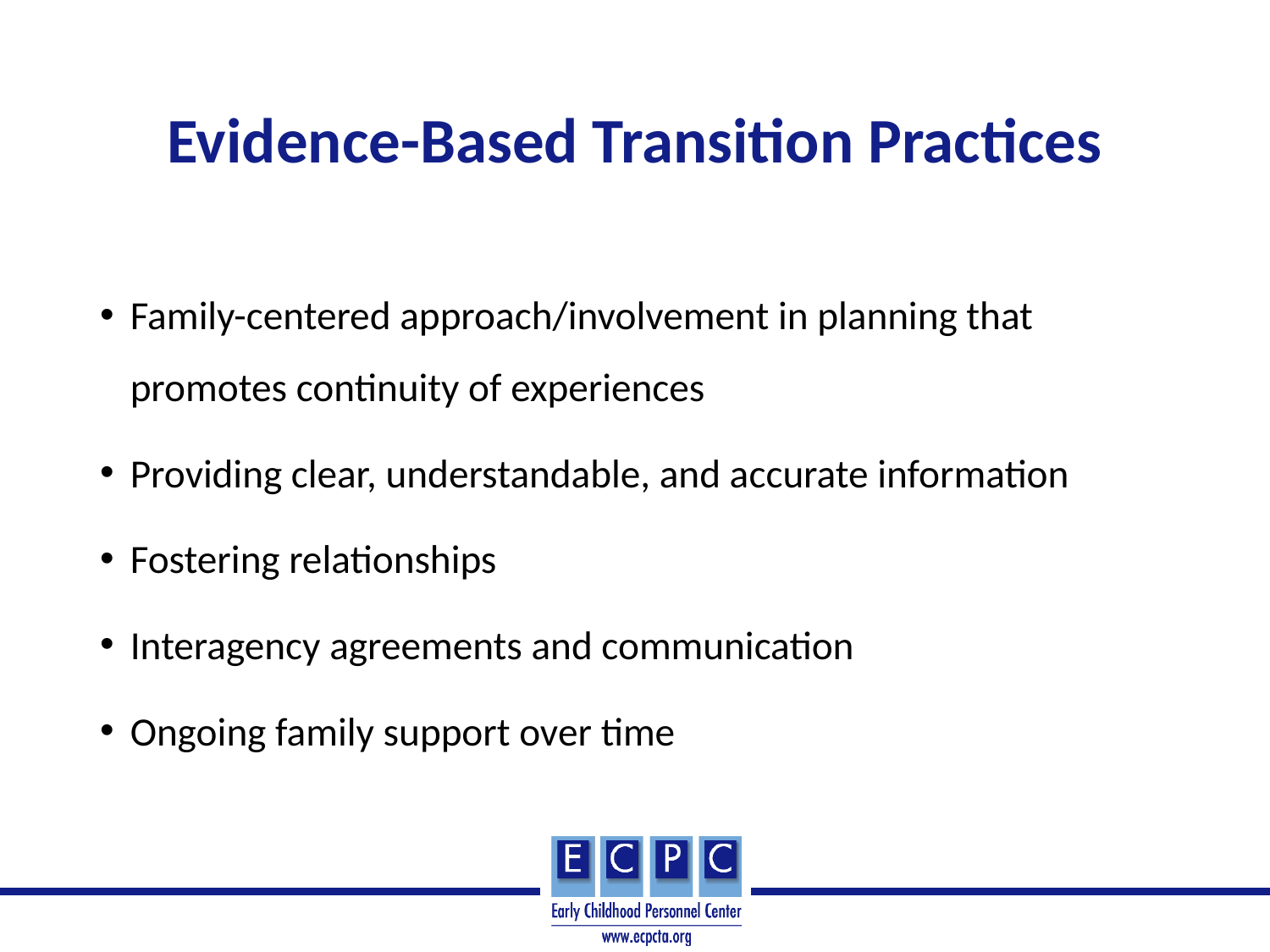

# Evidence-Based Transition Practices
Family-centered approach/involvement in planning that promotes continuity of experiences
Providing clear, understandable, and accurate information
Fostering relationships
Interagency agreements and communication
Ongoing family support over time